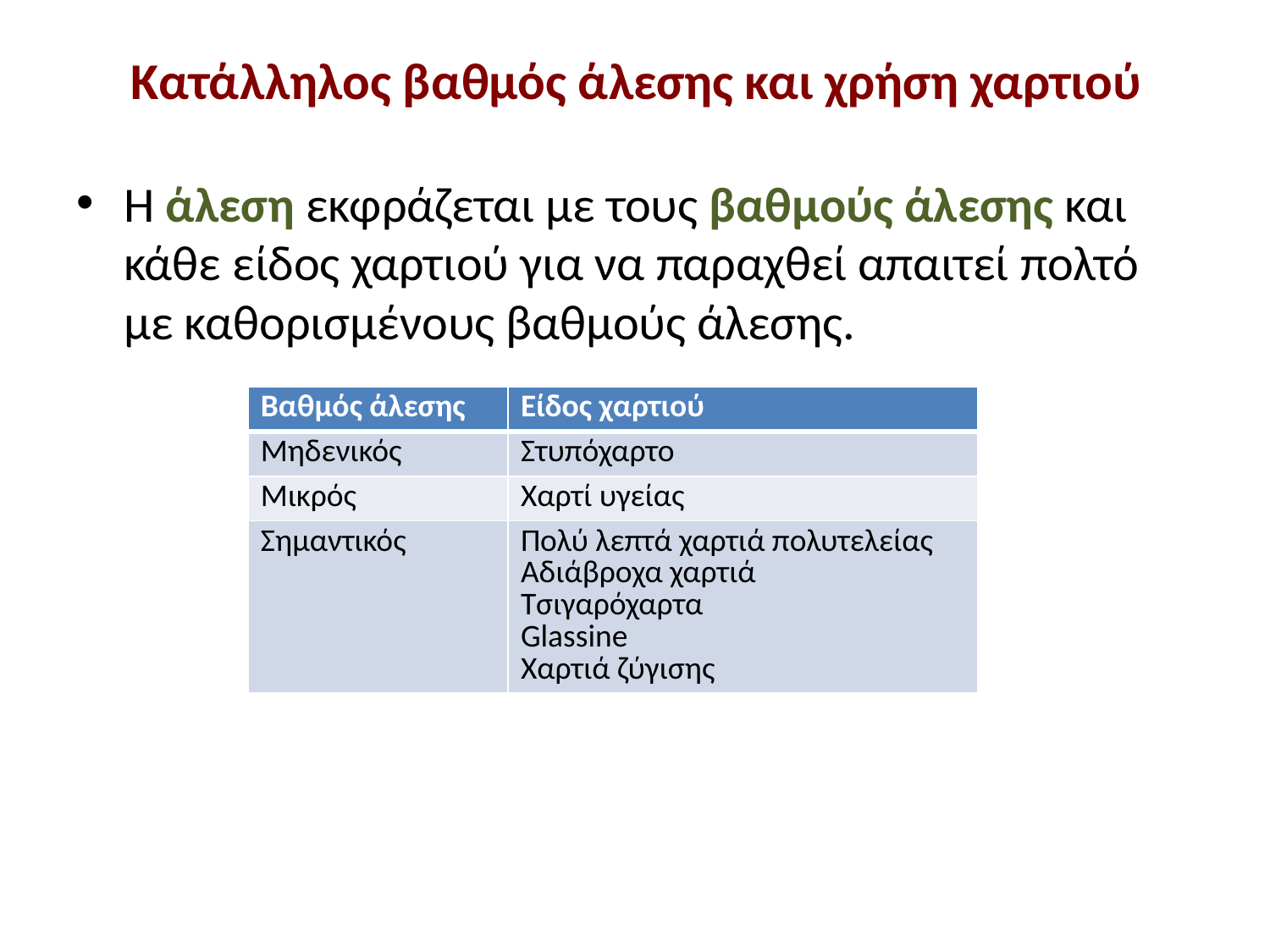

# Κατάλληλος βαθμός άλεσης και χρήση χαρτιού
Η άλεση εκφράζεται με τους βαθμούς άλεσης και κάθε είδος χαρτιού για να παραχθεί απαιτεί πολτό με καθορισμένους βαθμούς άλεσης.
| Βαθμός άλεσης | Είδος χαρτιού |
| --- | --- |
| Μηδενικός | Στυπόχαρτο |
| Μικρός | Χαρτί υγείας |
| Σημαντικός | Πολύ λεπτά χαρτιά πολυτελείας Αδιάβροχα χαρτιά Τσιγαρόχαρτα Glassine Χαρτιά ζύγισης |